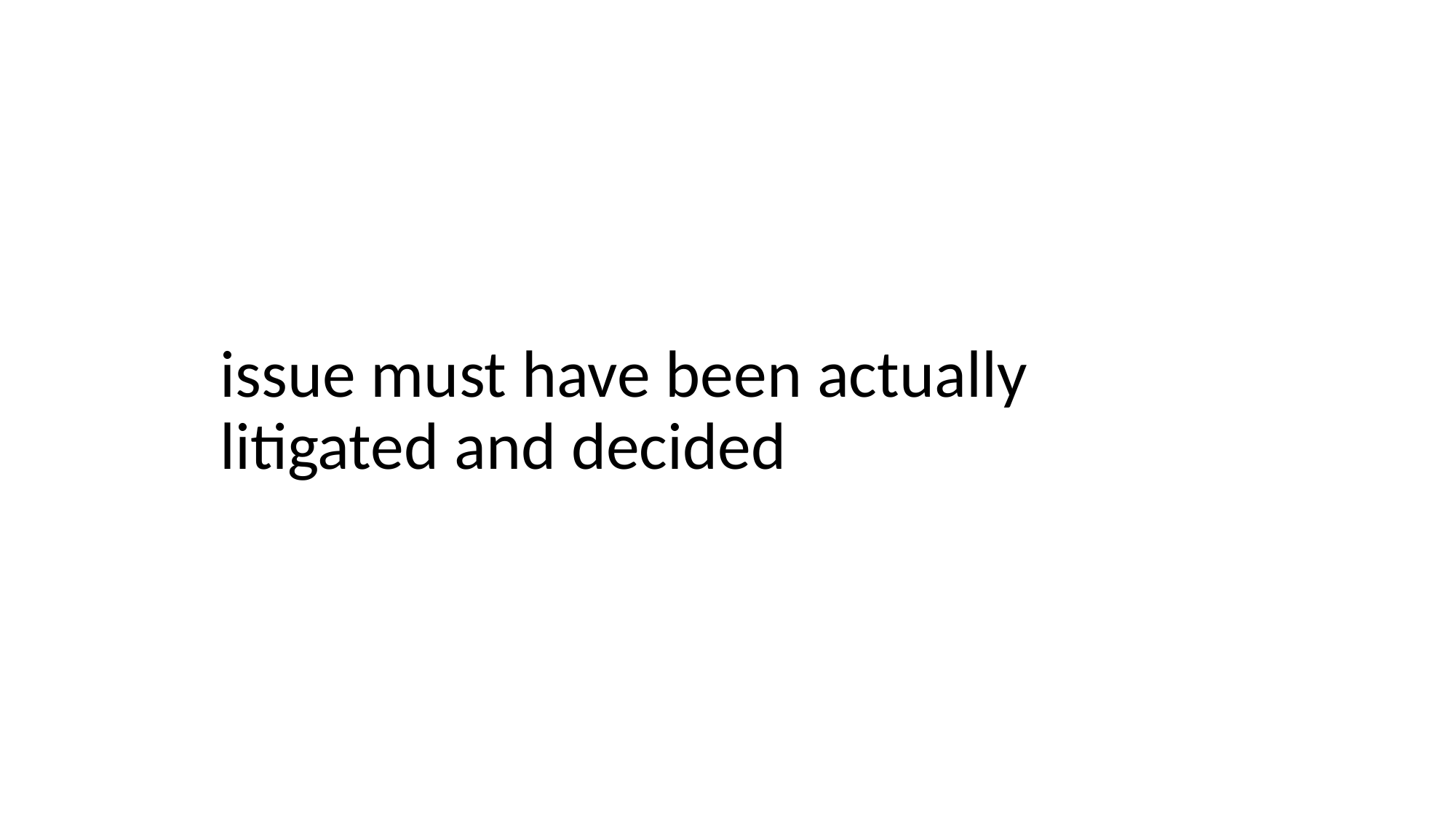

# issue must have been actually litigated and decided